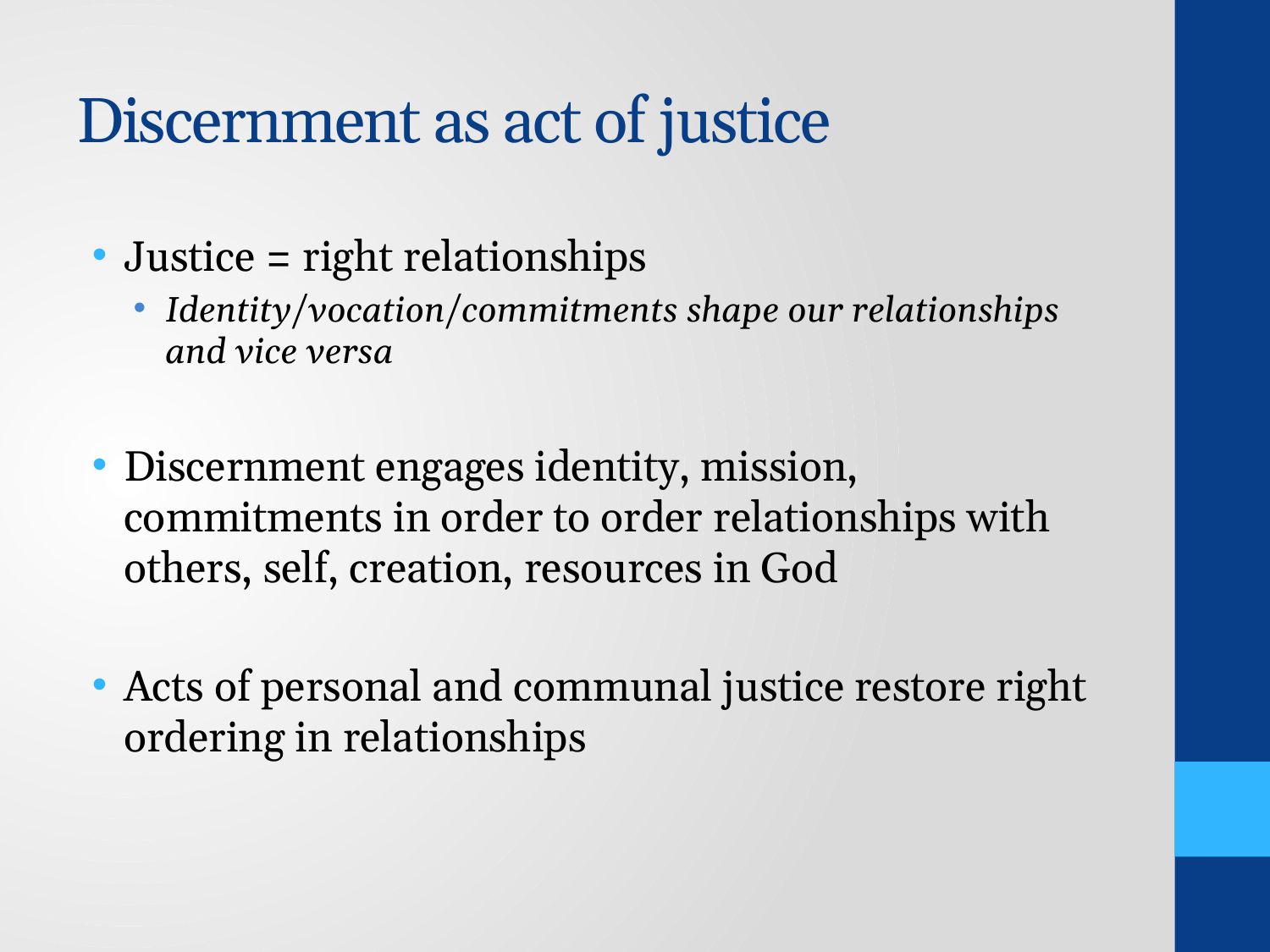

# Discernment as act of justice
Justice = right relationships
Identity/vocation/commitments shape our relationships and vice versa

Discernment engages identity, mission, commitments in order to order relationships with others, self, creation, resources in God

Acts of personal and communal justice restore right ordering in relationships